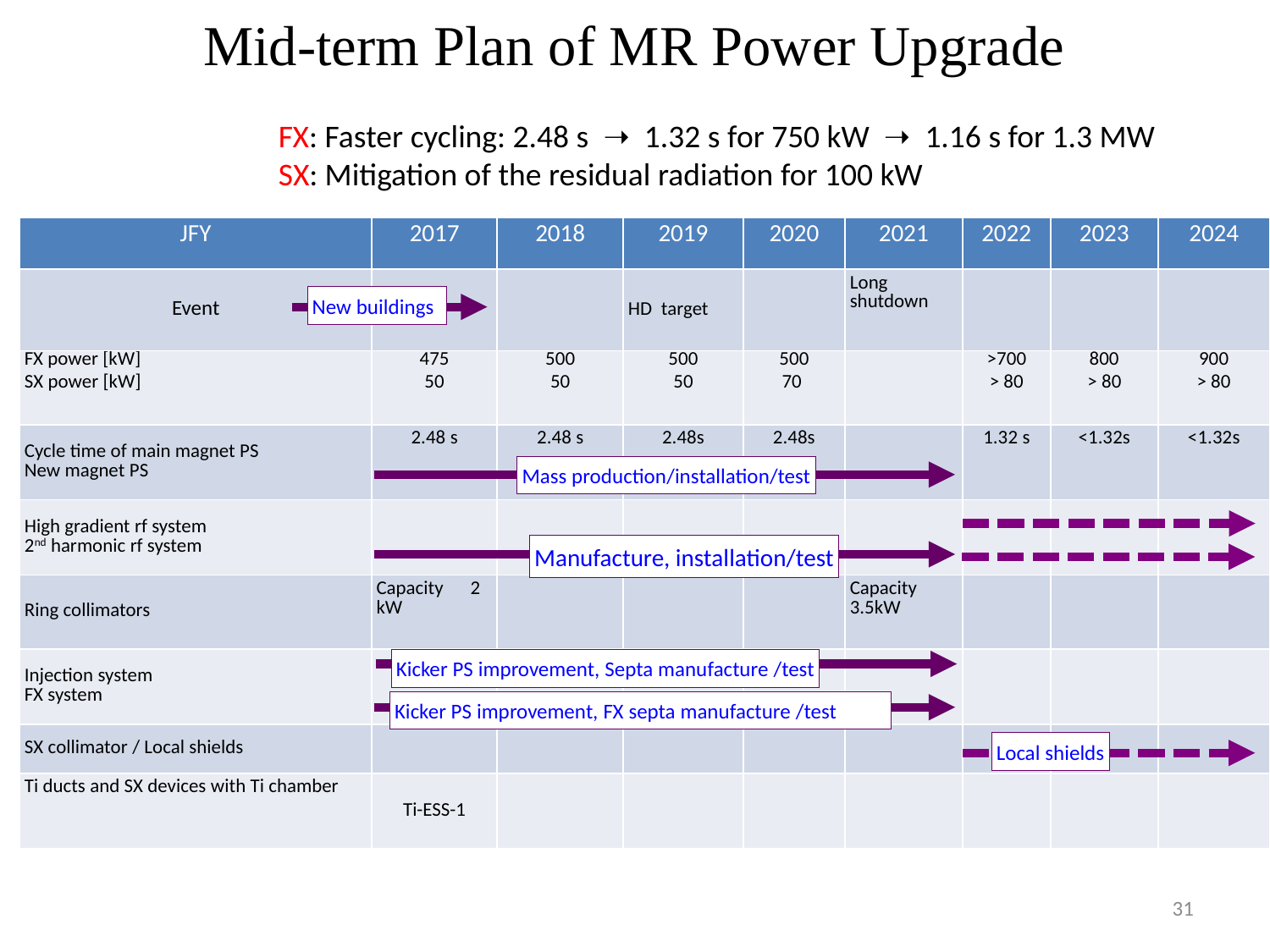

Mid-term Plan of MR Power Upgrade
FX: Faster cycling: 2.48 s  ➝  1.32 s for 750 kW  ➝  1.16 s for 1.3 MW
SX: Mitigation of the residual radiation for 100 kW
| JFY | 2017 | 2018 | 2019 | 2020 | 2021 | 2022 | 2023 | 2024 |
| --- | --- | --- | --- | --- | --- | --- | --- | --- |
| Event |  |  | HD target |  | Long shutdown |  |  |  |
| FX power [kW] SX power [kW] | 475 50 | 500 50 | 500 50 | 500 70 |  | >700 > 80 | 800 > 80 | 900 > 80 |
| Cycle time of main magnet PS New magnet PS | 2.48 s | 2.48 s | 2.48s | 2.48s |  | 1.32 s | <1.32s | <1.32s |
| High gradient rf system 2nd harmonic rf system |  |  |  |  |  |  |  |  |
| Ring collimators | Capacity 2 kW |  |  |  | Capacity 3.5kW |  |  |  |
| Injection system FX system |  |  |  |  |  |  |  |  |
| SX collimator / Local shields |  |  |  |  |  |  |  |  |
| Ti ducts and SX devices with Ti chamber | Ti-ESS-1 |  |  |  |  |  |  |  |
New buildings

Mass production/installation/test

Manufacture, installation/test

Kicker PS improvement, Septa manufacture /test

Kicker PS improvement, FX septa manufacture /test

Local shields

31